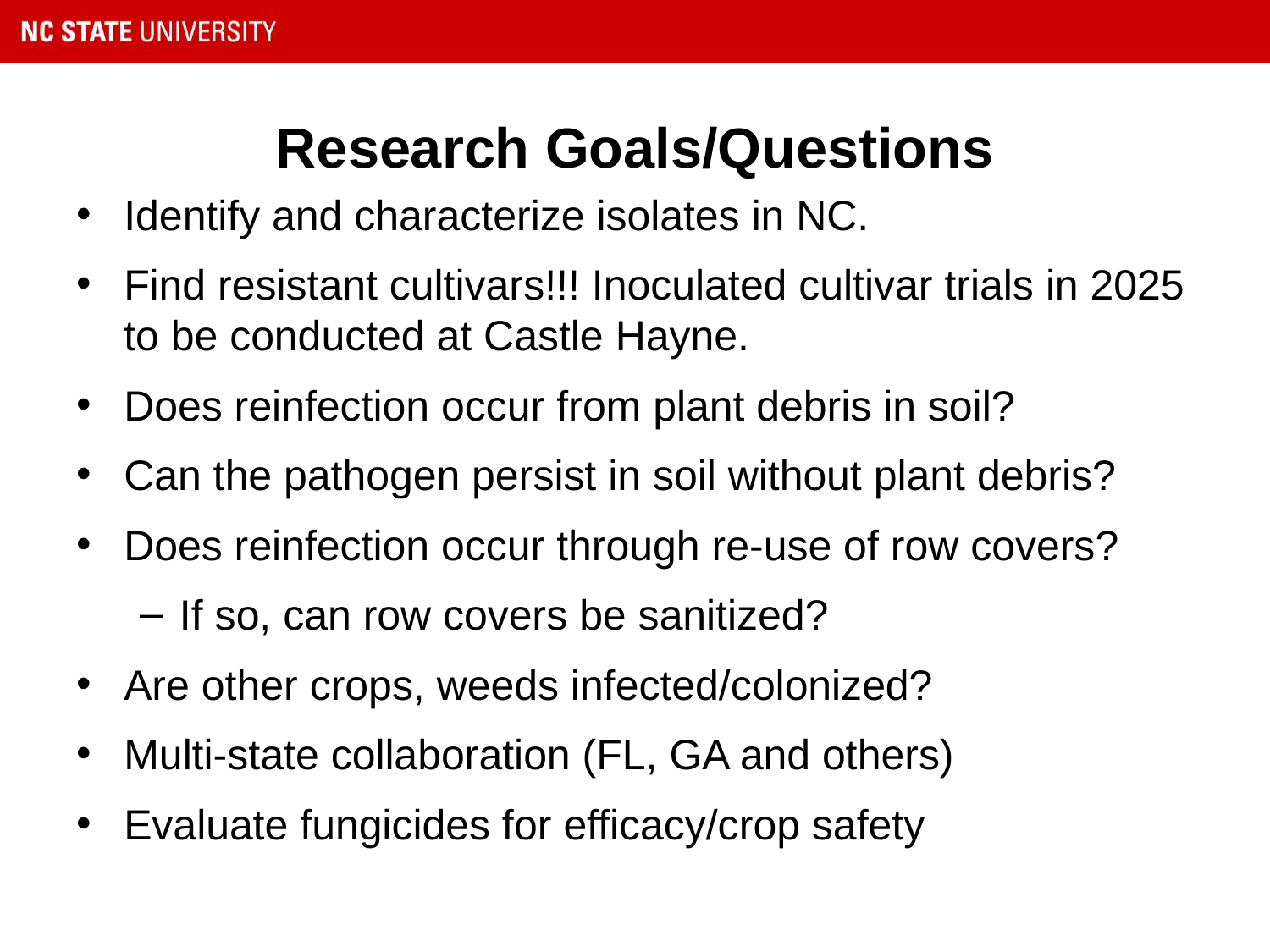

# Research Goals/Questions
Identify and characterize isolates in NC.
Find resistant cultivars!!! Inoculated cultivar trials in 2025 to be conducted at Castle Hayne.
Does reinfection occur from plant debris in soil?
Can the pathogen persist in soil without plant debris?
Does reinfection occur through re-use of row covers?
If so, can row covers be sanitized?
Are other crops, weeds infected/colonized?
Multi-state collaboration (FL, GA and others)
Evaluate fungicides for efficacy/crop safety